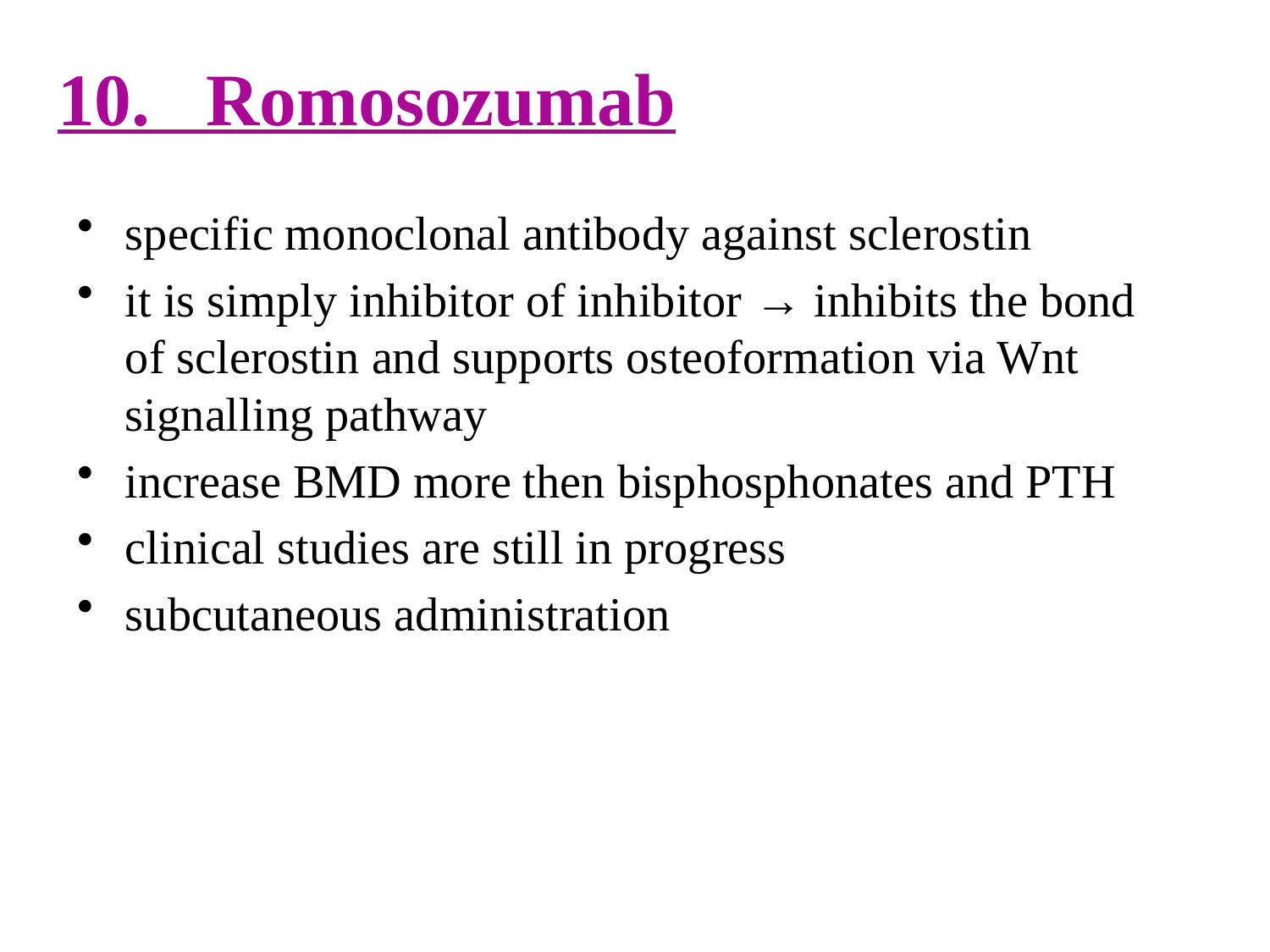

# 10.   Romosozumab
specific monoclonal antibody against sclerostin
it is simply inhibitor of inhibitor → inhibits the bond of sclerostin and supports osteoformation via Wnt signalling pathway
increase BMD more then bisphosphonates and PTH
clinical studies are still in progress
subcutaneous administration